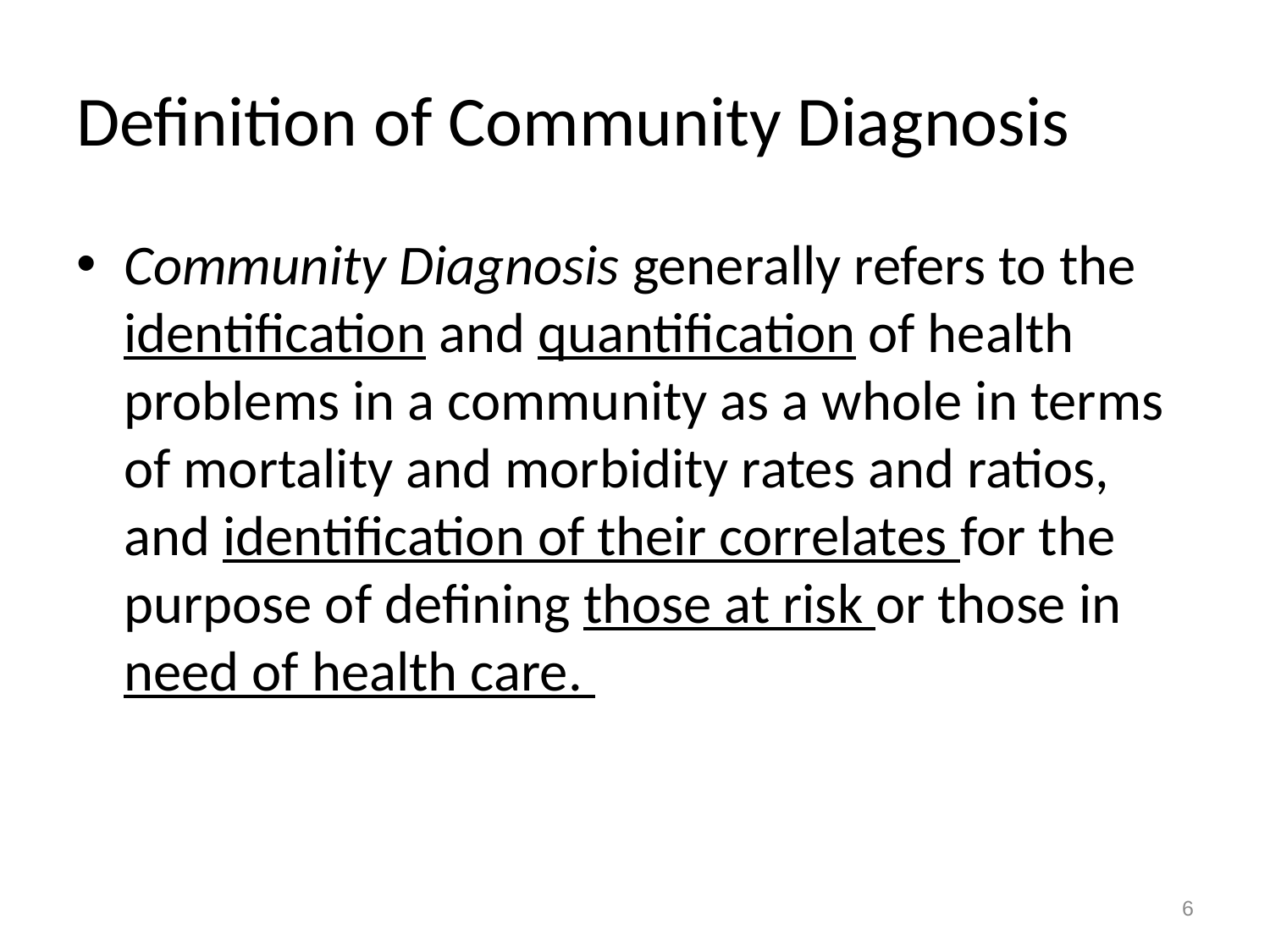

# Definition of Community Diagnosis
Community Diagnosis generally refers to the identification and quantification of health problems in a community as a whole in terms of mortality and morbidity rates and ratios, and identification of their correlates for the purpose of defining those at risk or those in need of health care.
6